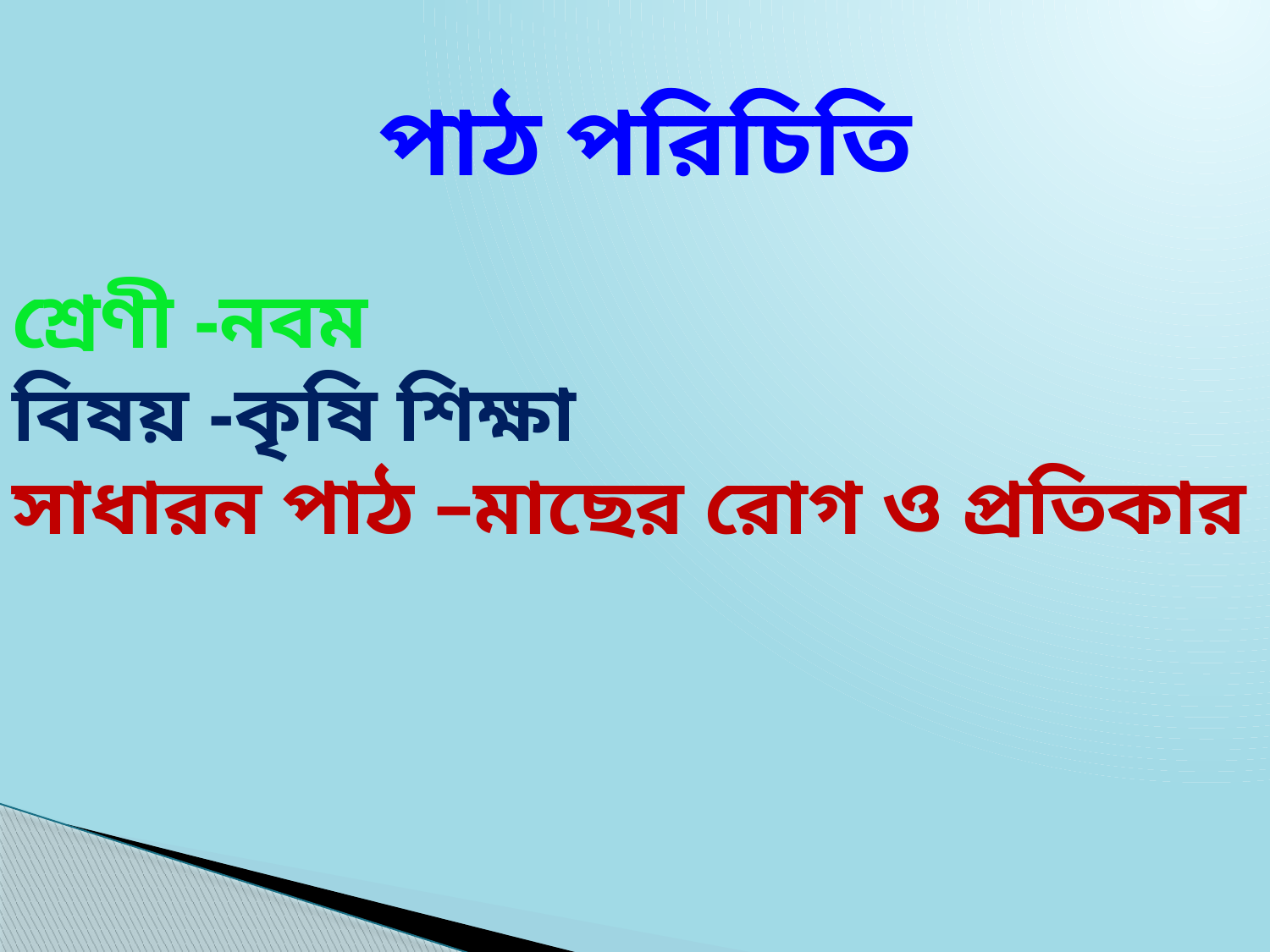

পাঠ পরিচিতি
শ্রেণী -নবম
বিষয় -কৃষি শিক্ষা
সাধারন পাঠ –মাছের রোগ ও প্রতিকার